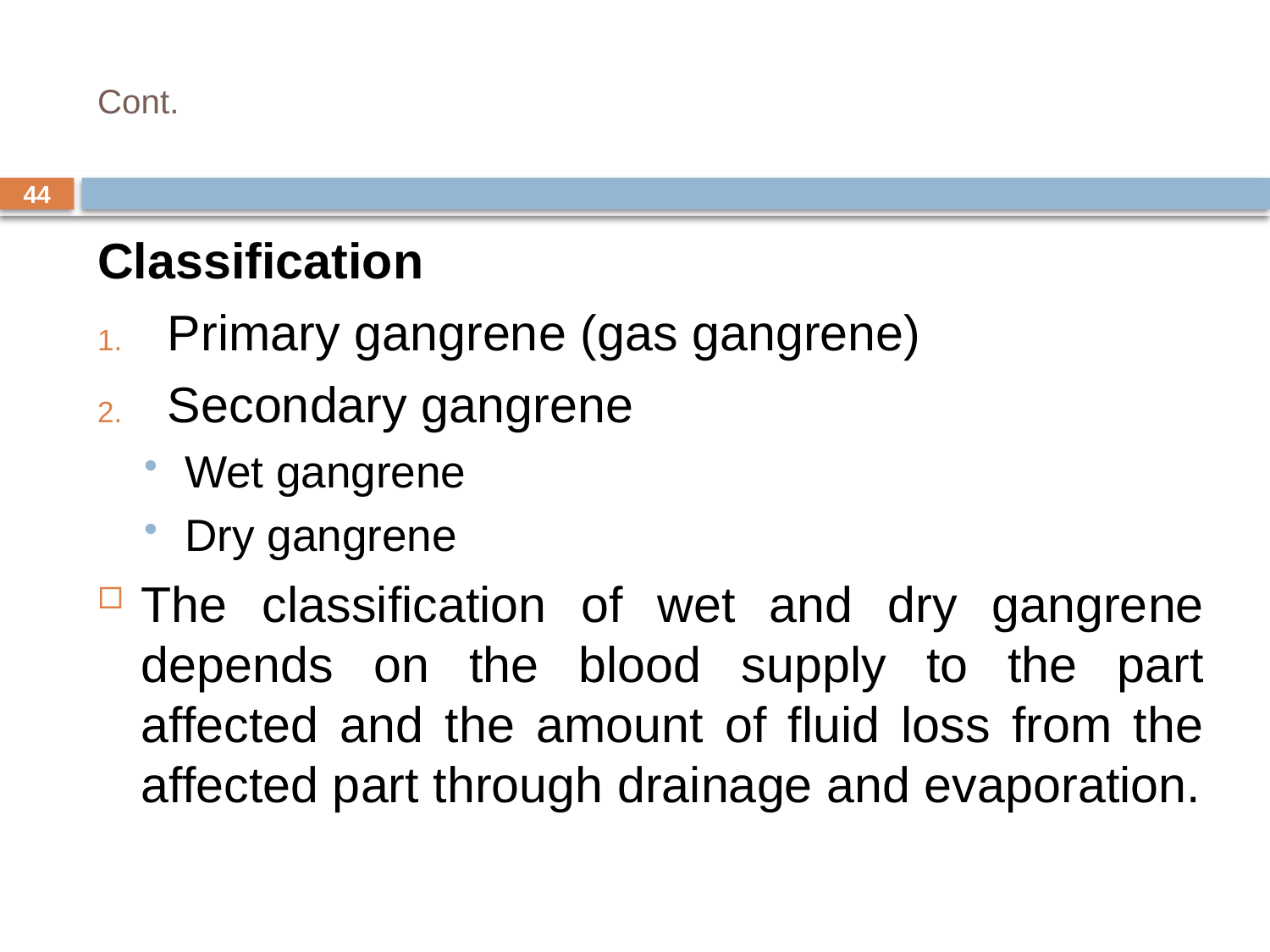

# Cont.
44
Classification
Primary gangrene (gas gangrene)
Secondary gangrene
Wet gangrene
Dry gangrene
The classification of wet and dry gangrene depends on the blood supply to the part affected and the amount of fluid loss from the affected part through drainage and evaporation.